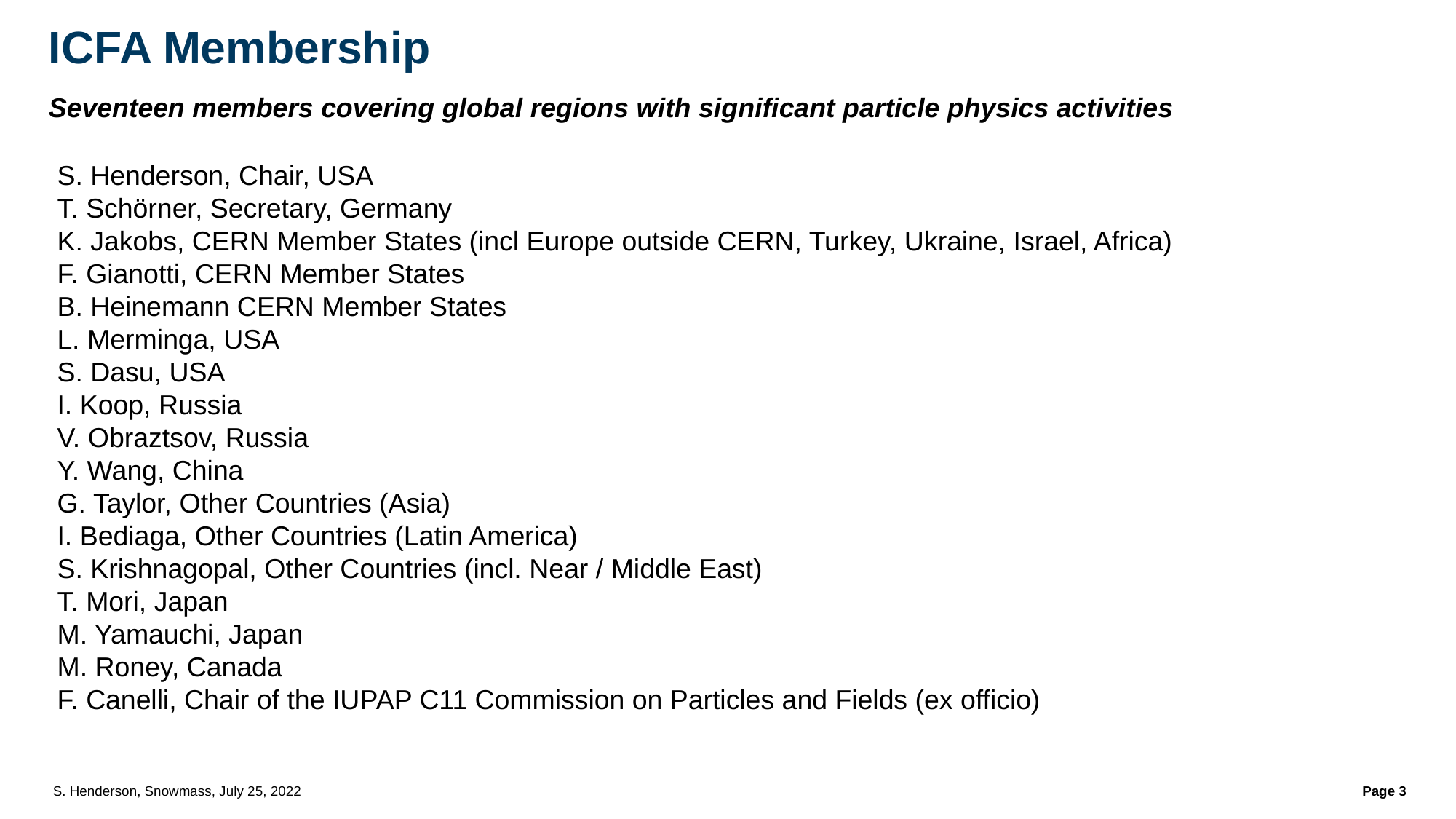

# ICFA Membership
Seventeen members covering global regions with significant particle physics activities
S. Henderson, Chair, USA
T. Schörner, Secretary, Germany
K. Jakobs, CERN Member States (incl Europe outside CERN, Turkey, Ukraine, Israel, Africa)
F. Gianotti, CERN Member States
B. Heinemann CERN Member States
L. Merminga, USA
S. Dasu, USA
I. Koop, Russia
V. Obraztsov, Russia
Y. Wang, China
G. Taylor, Other Countries (Asia)
I. Bediaga, Other Countries (Latin America)
S. Krishnagopal, Other Countries (incl. Near / Middle East)
T. Mori, Japan
M. Yamauchi, Japan
M. Roney, Canada
F. Canelli, Chair of the IUPAP C11 Commission on Particles and Fields (ex officio)
S. Henderson, Snowmass, July 25, 2022